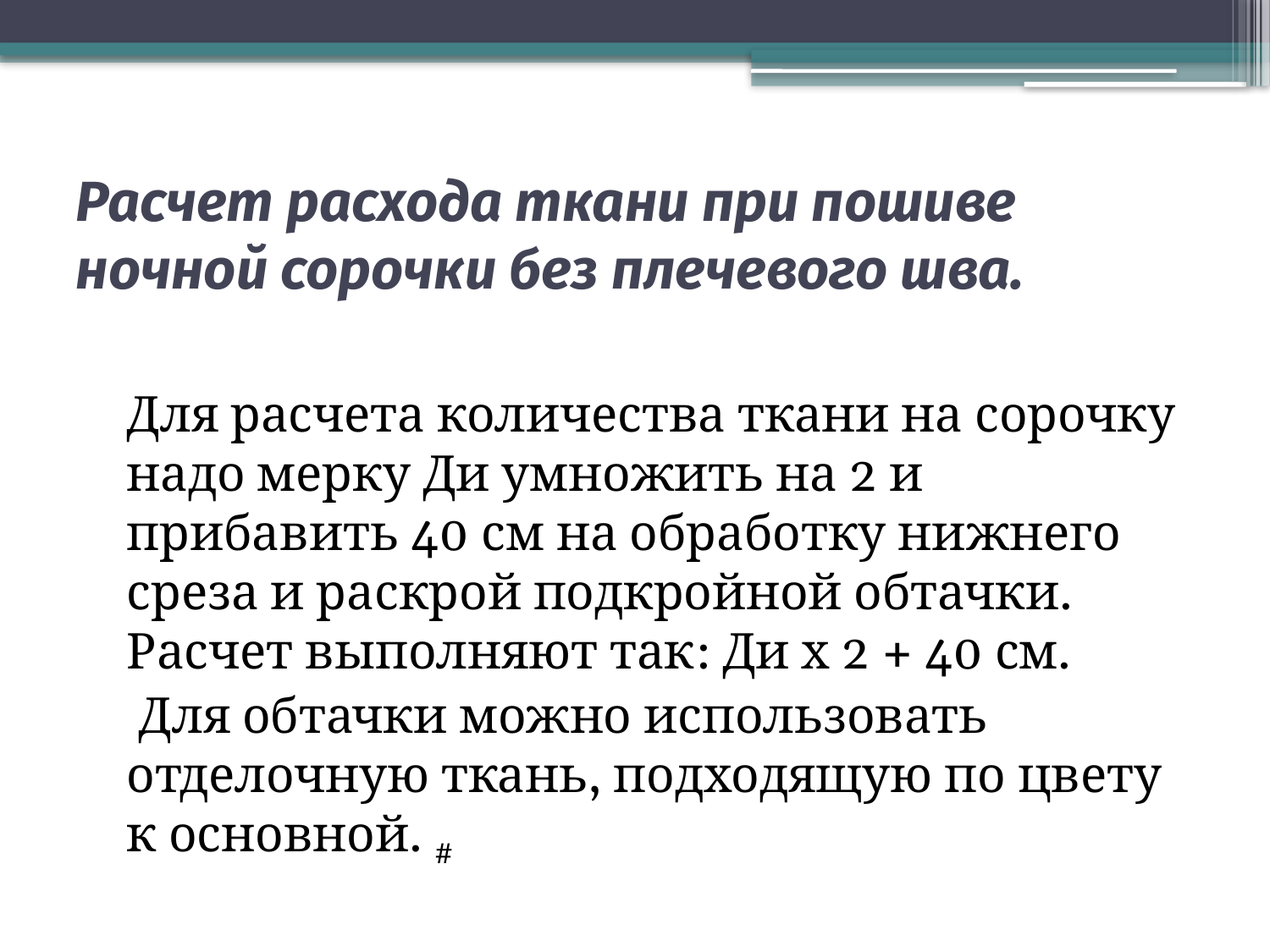

# Расчет расхода ткани при пошиве ночной сорочки без плече­вого шва.

   Для расчета количества ткани на сорочку надо мерку Ди умножить на 2 и прибавить 40 см на обработку нижнего среза и раскрой подкройной обтачки. Расчет выполняют так: Ди х 2 + 40 см.
    Для обтачки можно использовать отделочную ткань, подхо­дящую по цвету к основной. #